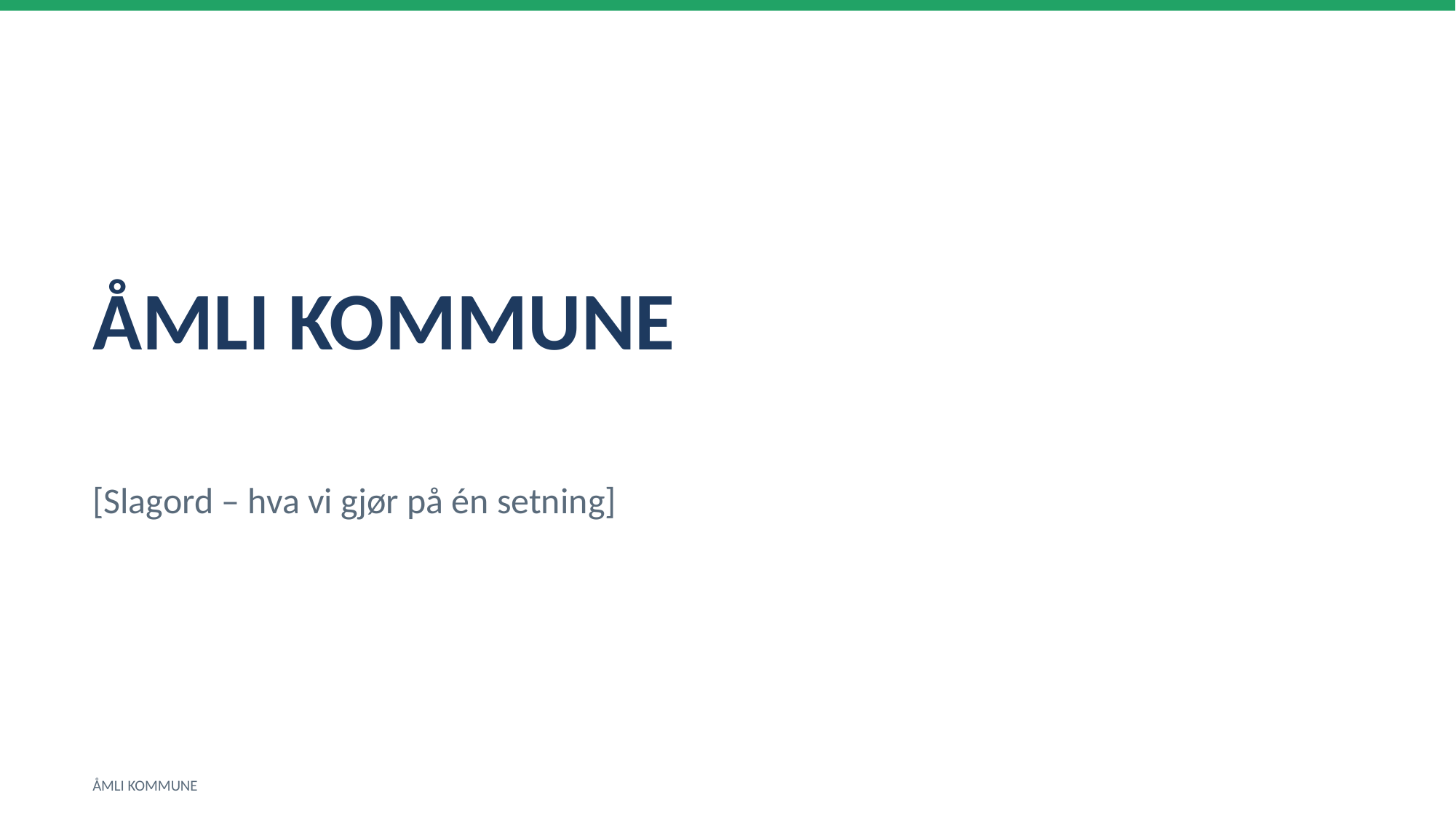

ÅMLI KOMMUNE
[Slagord – hva vi gjør på én setning]
ÅMLI KOMMUNE